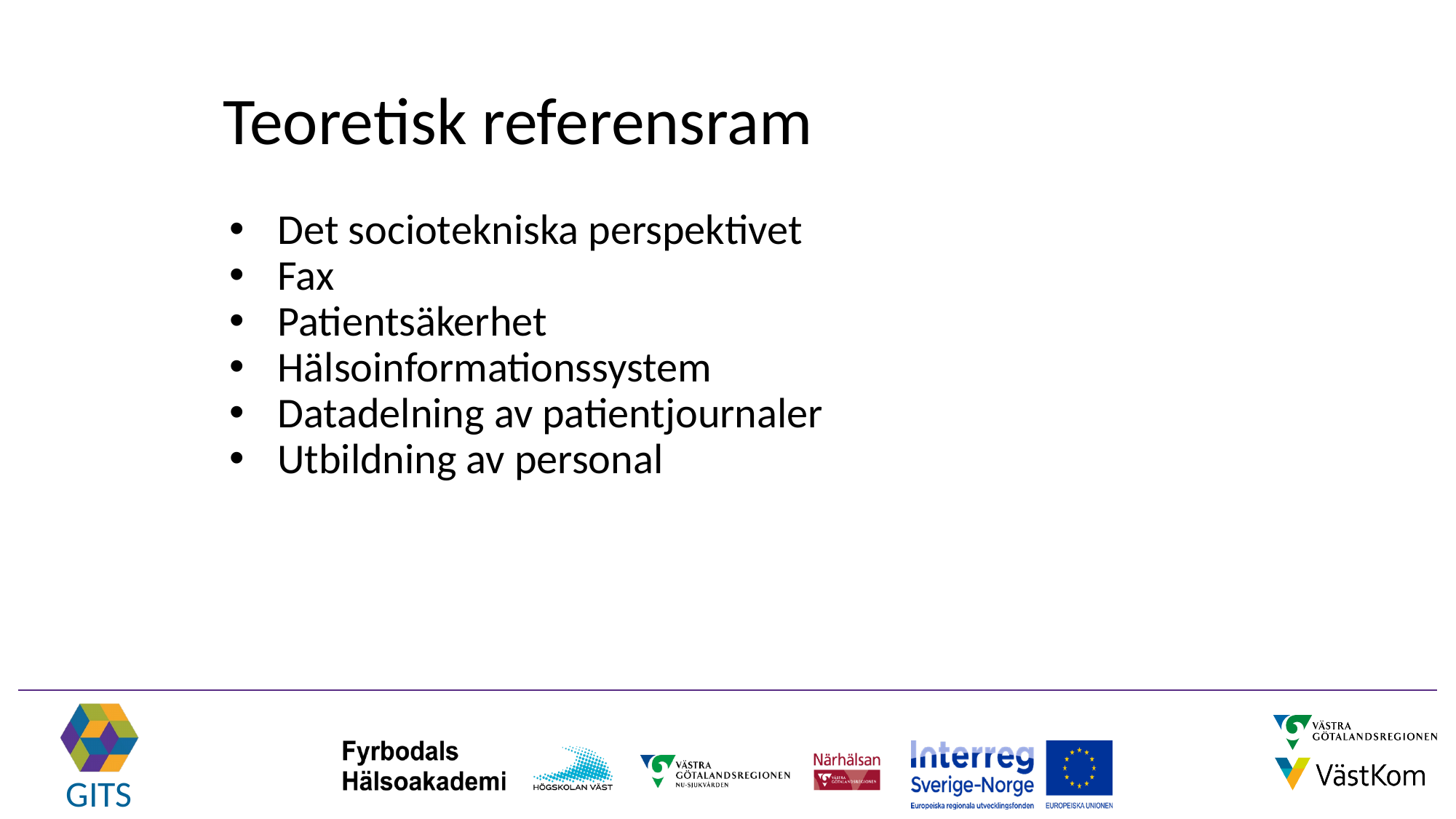

# Teoretisk referensram
Det sociotekniska perspektivet
Fax
Patientsäkerhet
Hälsoinformationssystem
Datadelning av patientjournaler
Utbildning av personal